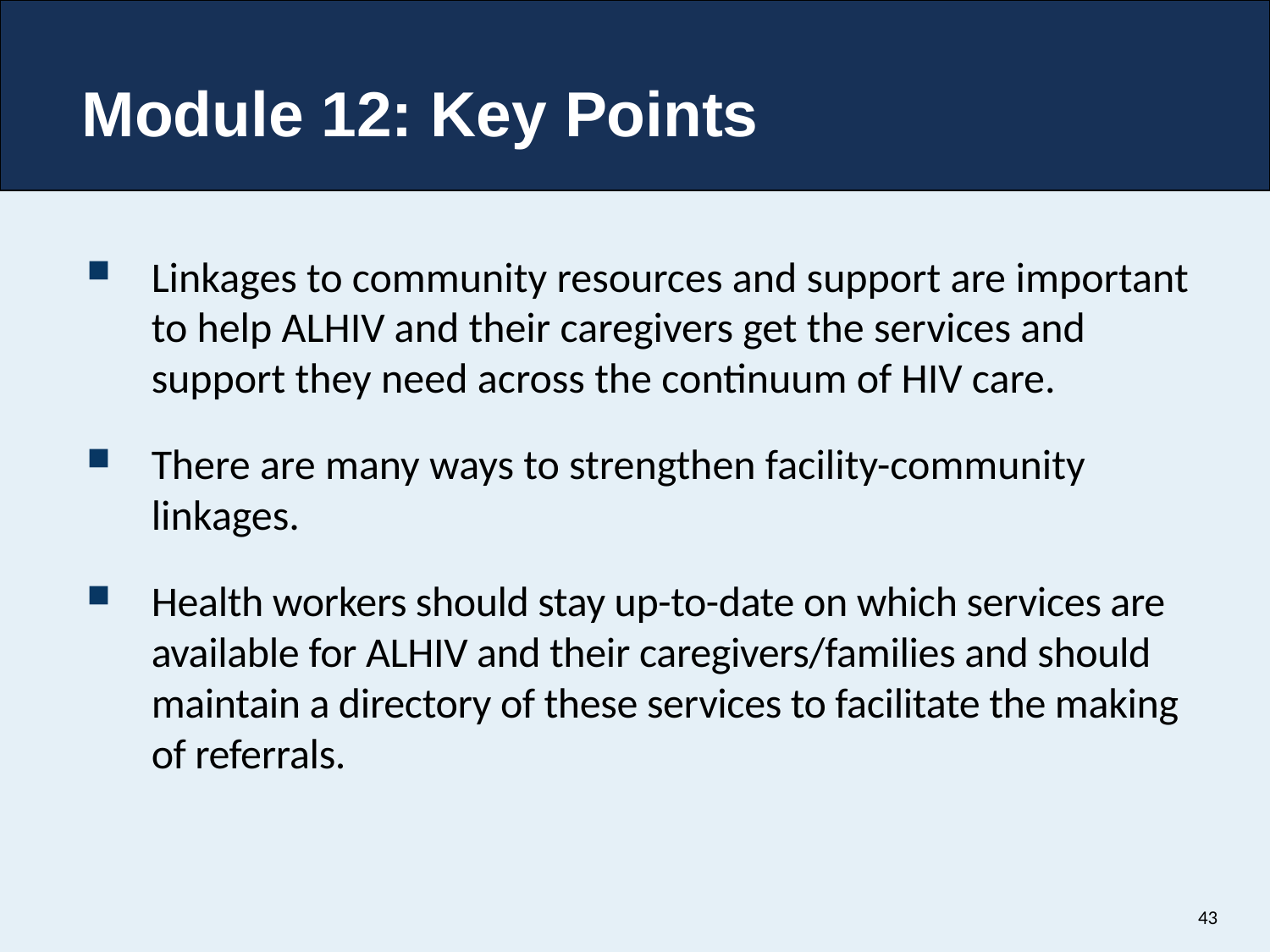

# Module 12: Key Points
Linkages to community resources and support are important to help ALHIV and their caregivers get the services and support they need across the continuum of HIV care.
There are many ways to strengthen facility-community linkages.
Health workers should stay up-to-date on which services are available for ALHIV and their caregivers/families and should maintain a directory of these services to facilitate the making of referrals.
43